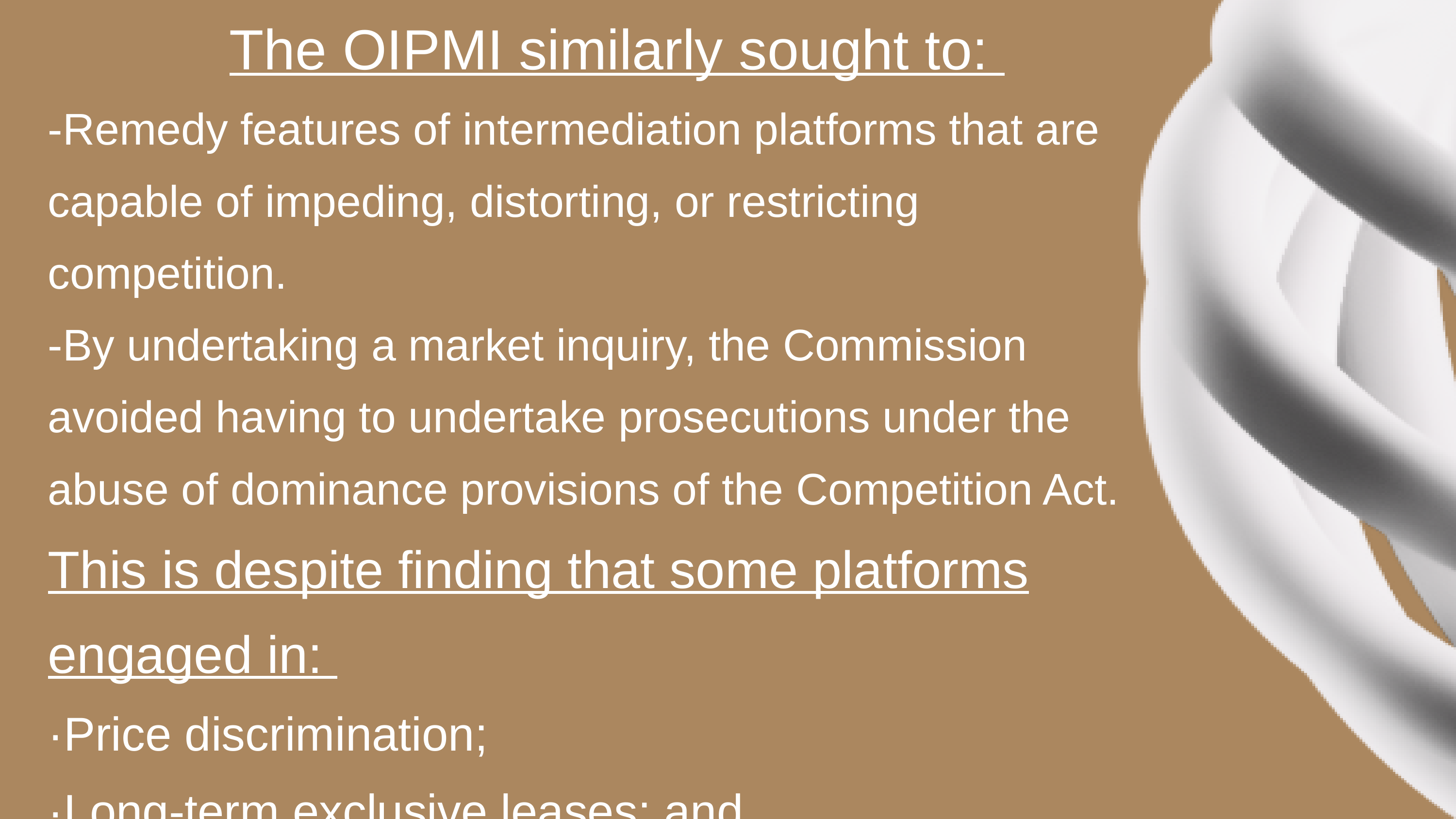

The OIPMI similarly sought to:

-Remedy features of intermediation platforms that are capable of impeding, distorting, or restricting competition.
-By undertaking a market inquiry, the Commission avoided having to undertake prosecutions under the abuse of dominance provisions of the Competition Act.
This is despite finding that some platforms engaged in:
·Price discrimination;
·Long-term exclusive leases; and
·Exclusionary conduct.